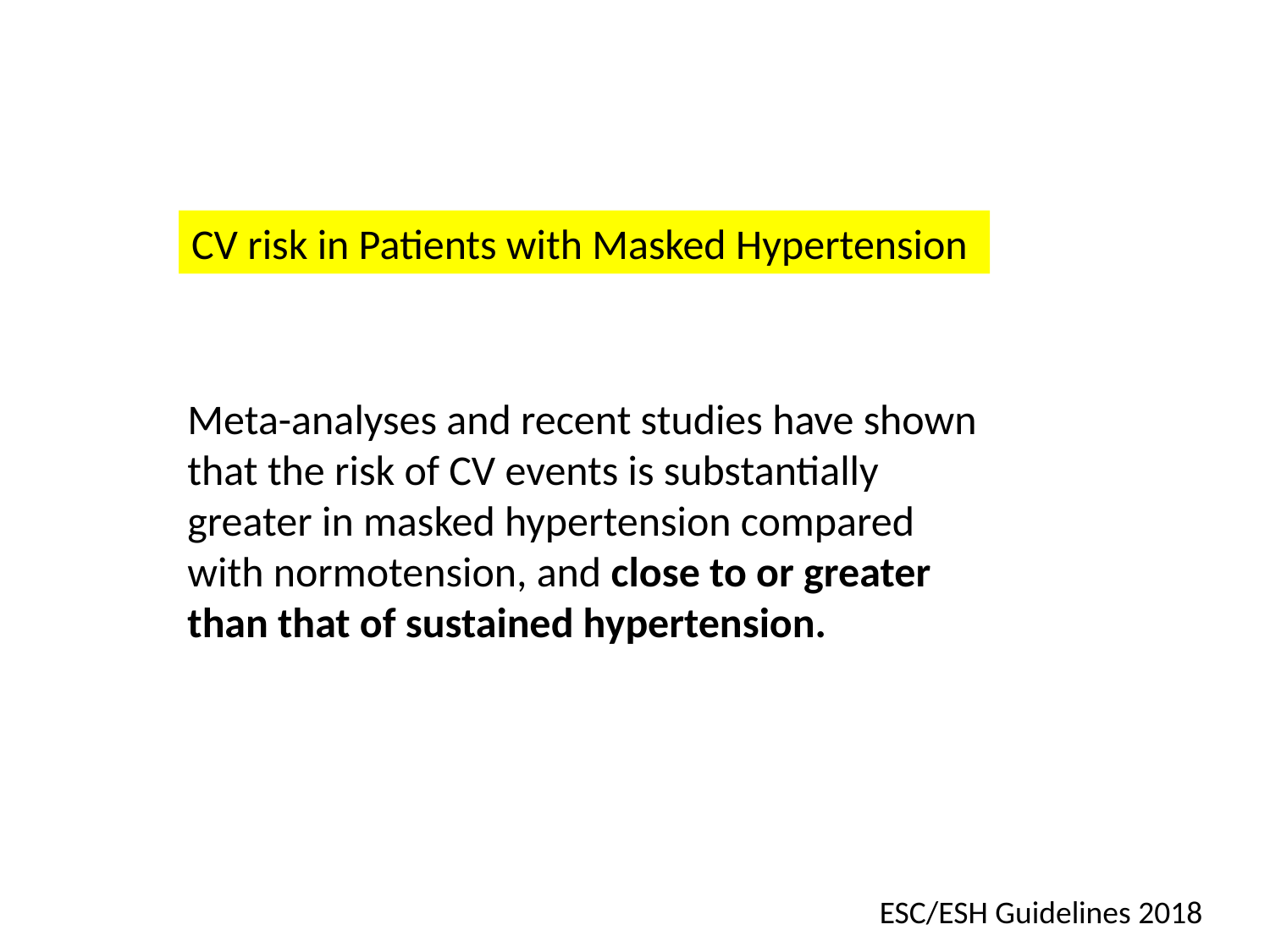

CV risk in Patients with Masked Hypertension
Meta-analyses and recent studies have shown that the risk of CV events is substantially greater in masked hypertension compared with normotension, and close to or greater than that of sustained hypertension.
ESC/ESH Guidelines 2018